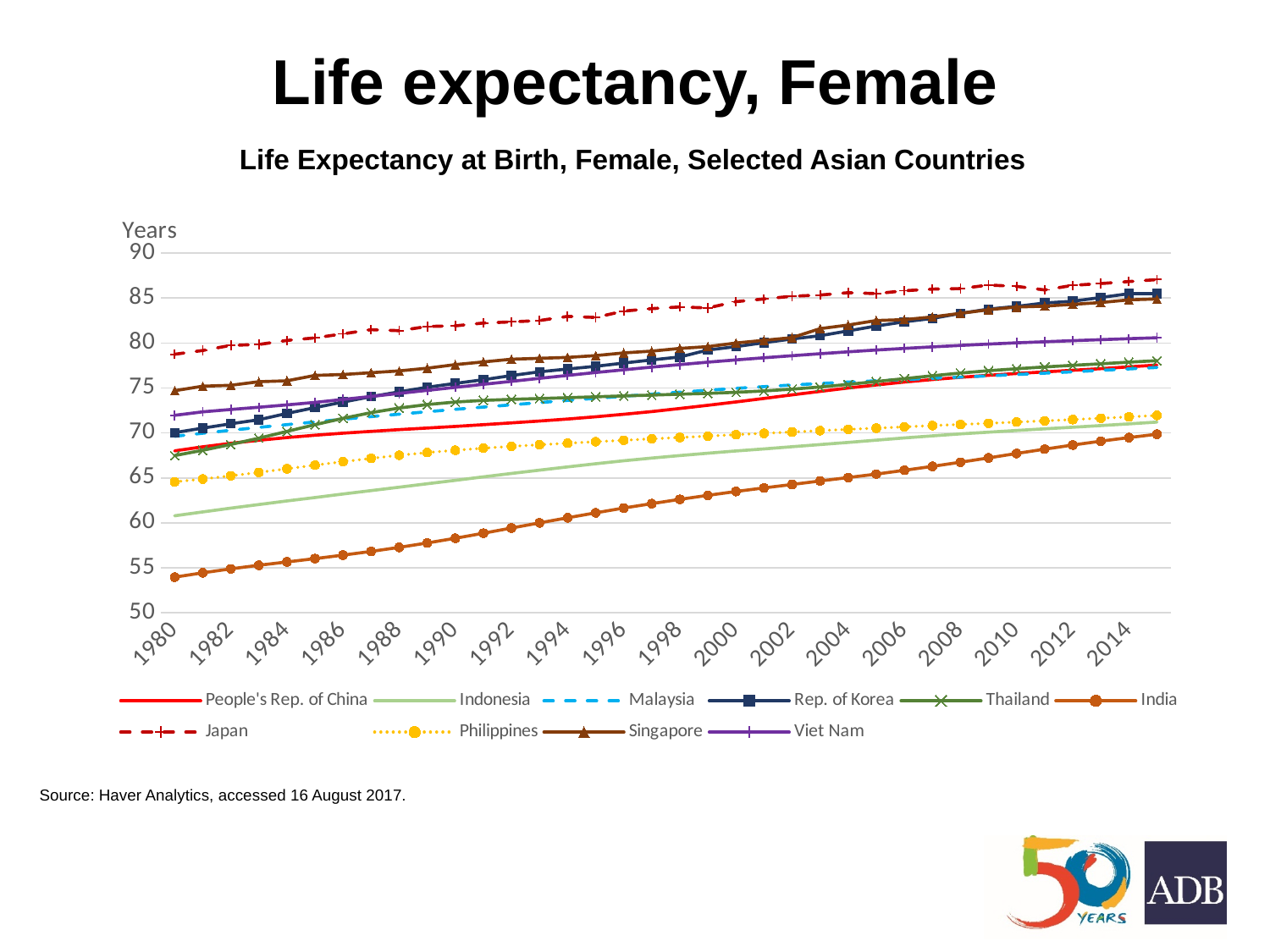

# Life expectancy, Female
Life Expectancy at Birth, Female, Selected Asian Countries

### Chart

| Category | People's Rep. of China | Indonesia | Malaysia | Rep. of Korea | Thailand | India | Japan | Philippines | Singapore | Viet Nam |
|---|---|---|---|---|---|---|---|---|---|---|
| 1980 | 68.01 | 60.79 | 69.63 | 70.04 | 67.49 | 53.97 | 78.75 | 64.56 | 74.7 | 71.96 |
| 1981 | 68.46 | 61.22 | 69.97 | 70.54 | 68.08 | 54.45 | 79.17 | 64.88 | 75.2 | 72.35 |
| 1982 | 68.85 | 61.64 | 70.3 | 71.02 | 68.72 | 54.89 | 79.74 | 65.24 | 75.3 | 72.61 |
| 1983 | 69.19 | 62.04 | 70.62 | 71.47 | 69.42 | 55.29 | 79.84 | 65.62 | 75.7 | 72.86 |
| 1984 | 69.49 | 62.44 | 70.93 | 72.17 | 70.17 | 55.66 | 80.29 | 66.02 | 75.8 | 73.12 |
| 1985 | 69.75 | 62.82 | 71.23 | 72.82 | 70.92 | 56.03 | 80.57 | 66.42 | 76.4 | 73.4 |
| 1986 | 69.98 | 63.21 | 71.53 | 73.44 | 71.63 | 56.42 | 81.02 | 66.81 | 76.5 | 73.73 |
| 1987 | 70.18 | 63.59 | 71.82 | 74.04 | 72.26 | 56.83 | 81.48 | 67.18 | 76.7 | 74.06 |
| 1988 | 70.37 | 63.97 | 72.09 | 74.57 | 72.77 | 57.28 | 81.37 | 67.52 | 76.9 | 74.4 |
| 1989 | 70.55 | 64.35 | 72.36 | 75.08 | 73.16 | 57.77 | 81.84 | 67.82 | 77.2 | 74.74 |
| 1990 | 70.73 | 64.73 | 72.63 | 75.51 | 73.44 | 58.29 | 81.91 | 68.08 | 77.6 | 75.07 |
| 1991 | 70.92 | 65.12 | 72.88 | 75.92 | 73.62 | 58.85 | 82.22 | 68.31 | 77.9 | 75.41 |
| 1992 | 71.12 | 65.5 | 73.13 | 76.38 | 73.74 | 59.43 | 82.35 | 68.51 | 78.2 | 75.74 |
| 1993 | 71.33 | 65.87 | 73.38 | 76.8 | 73.83 | 60.0 | 82.5 | 68.69 | 78.3 | 76.07 |
| 1994 | 71.55 | 66.23 | 73.62 | 77.11 | 73.92 | 60.57 | 82.96 | 68.86 | 78.4 | 76.4 |
| 1995 | 71.8 | 66.58 | 73.85 | 77.41 | 74.02 | 61.12 | 82.84 | 69.03 | 78.6 | 76.72 |
| 1996 | 72.08 | 66.91 | 74.08 | 77.77 | 74.12 | 61.65 | 83.55 | 69.19 | 78.9 | 77.02 |
| 1997 | 72.38 | 67.21 | 74.31 | 78.12 | 74.21 | 62.14 | 83.82 | 69.35 | 79.1 | 77.32 |
| 1998 | 72.72 | 67.49 | 74.53 | 78.45 | 74.31 | 62.62 | 84.01 | 69.5 | 79.4 | 77.6 |
| 1999 | 73.08 | 67.75 | 74.75 | 79.22 | 74.4 | 63.06 | 83.9 | 69.65 | 79.6 | 77.87 |
| 2000 | 73.45 | 68.0 | 74.96 | 79.6 | 74.52 | 63.49 | 84.6 | 69.81 | 80.0 | 78.12 |
| 2001 | 73.84 | 68.23 | 75.15 | 80.04 | 74.67 | 63.89 | 84.9 | 69.96 | 80.3 | 78.36 |
| 2002 | 74.24 | 68.47 | 75.33 | 80.45 | 74.87 | 64.27 | 85.2 | 70.11 | 80.6 | 78.59 |
| 2003 | 74.62 | 68.71 | 75.5 | 80.81 | 75.11 | 64.66 | 85.33 | 70.26 | 81.6 | 78.81 |
| 2004 | 75.0 | 68.95 | 75.66 | 81.35 | 75.4 | 65.04 | 85.59 | 70.4 | 82.0 | 79.02 |
| 2005 | 75.34 | 69.2 | 75.8 | 81.89 | 75.72 | 65.43 | 85.49 | 70.54 | 82.5 | 79.22 |
| 2006 | 75.66 | 69.45 | 75.94 | 82.36 | 76.04 | 65.85 | 85.81 | 70.68 | 82.6 | 79.4 |
| 2007 | 75.94 | 69.68 | 76.08 | 82.73 | 76.36 | 66.29 | 85.99 | 70.82 | 82.9 | 79.57 |
| 2008 | 76.19 | 69.9 | 76.21 | 83.29 | 76.66 | 66.75 | 86.05 | 70.95 | 83.3 | 79.73 |
| 2009 | 76.41 | 70.09 | 76.35 | 83.77 | 76.92 | 67.23 | 86.44 | 71.08 | 83.7 | 79.88 |
| 2010 | 76.61 | 70.28 | 76.5 | 84.07 | 77.14 | 67.72 | 86.3 | 71.21 | 84.0 | 80.02 |
| 2011 | 76.79 | 70.46 | 76.65 | 84.45 | 77.34 | 68.2 | 85.9 | 71.35 | 84.1 | 80.14 |
| 2012 | 76.97 | 70.64 | 76.8 | 84.64 | 77.52 | 68.66 | 86.41 | 71.49 | 84.3 | 80.26 |
| 2013 | 77.15 | 70.82 | 76.96 | 85.06 | 77.69 | 69.09 | 86.61 | 71.64 | 84.5 | 80.37 |
| 2014 | 77.35 | 71.01 | 77.12 | 85.48 | 77.87 | 69.49 | 86.83 | 71.79 | 84.8 | 80.48 |
| 2015 | 77.55 | 71.21 | 77.28 | 85.48 | 78.04 | 69.86 | 87.05 | 71.95 | 84.9 | 80.58 |
Source: Haver Analytics, accessed 16 August 2017.